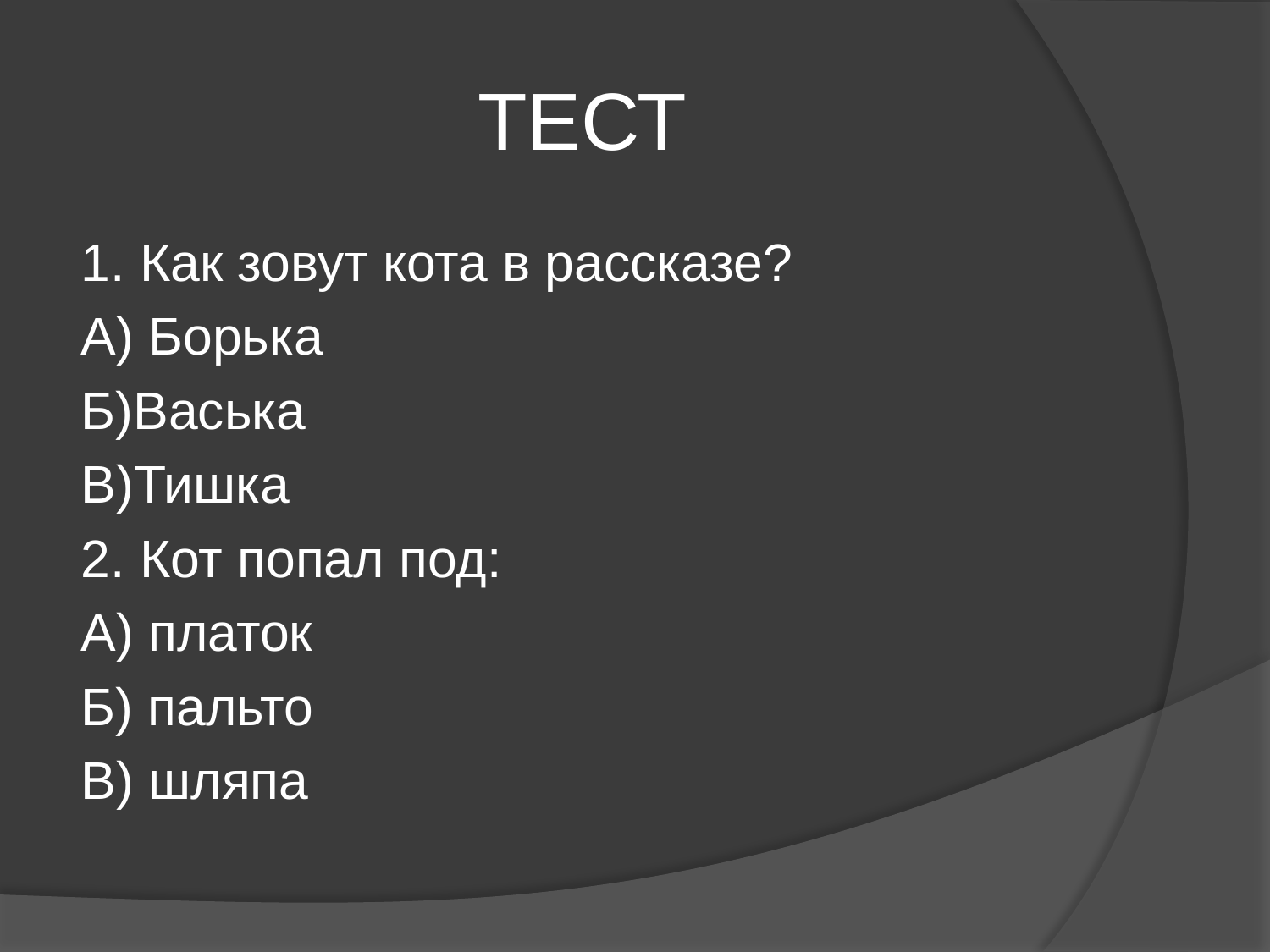

# ТЕСТ
1. Как зовут кота в рассказе?
А) Борька
Б)Васька
В)Тишка
2. Кот попал под:
А) платок
Б) пальто
В) шляпа